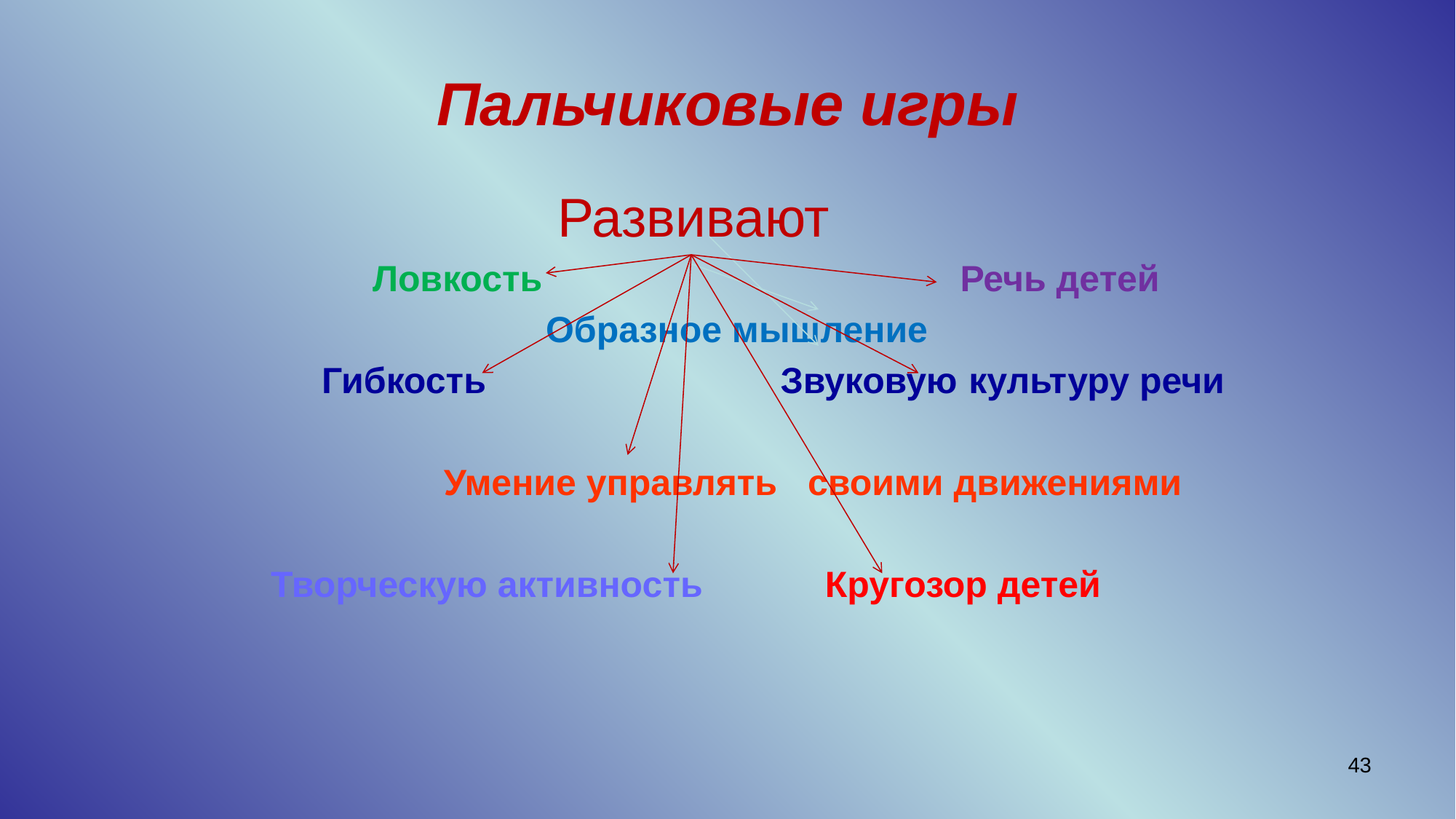

# Пальчиковые игры
                   Развивают
          Ловкость                                         Речь детей
                           Образное мышление
     Гибкость                             Звуковую культуру речи

                 Умение управлять   своими движениями

Творческую активность            Кругозор детей

43